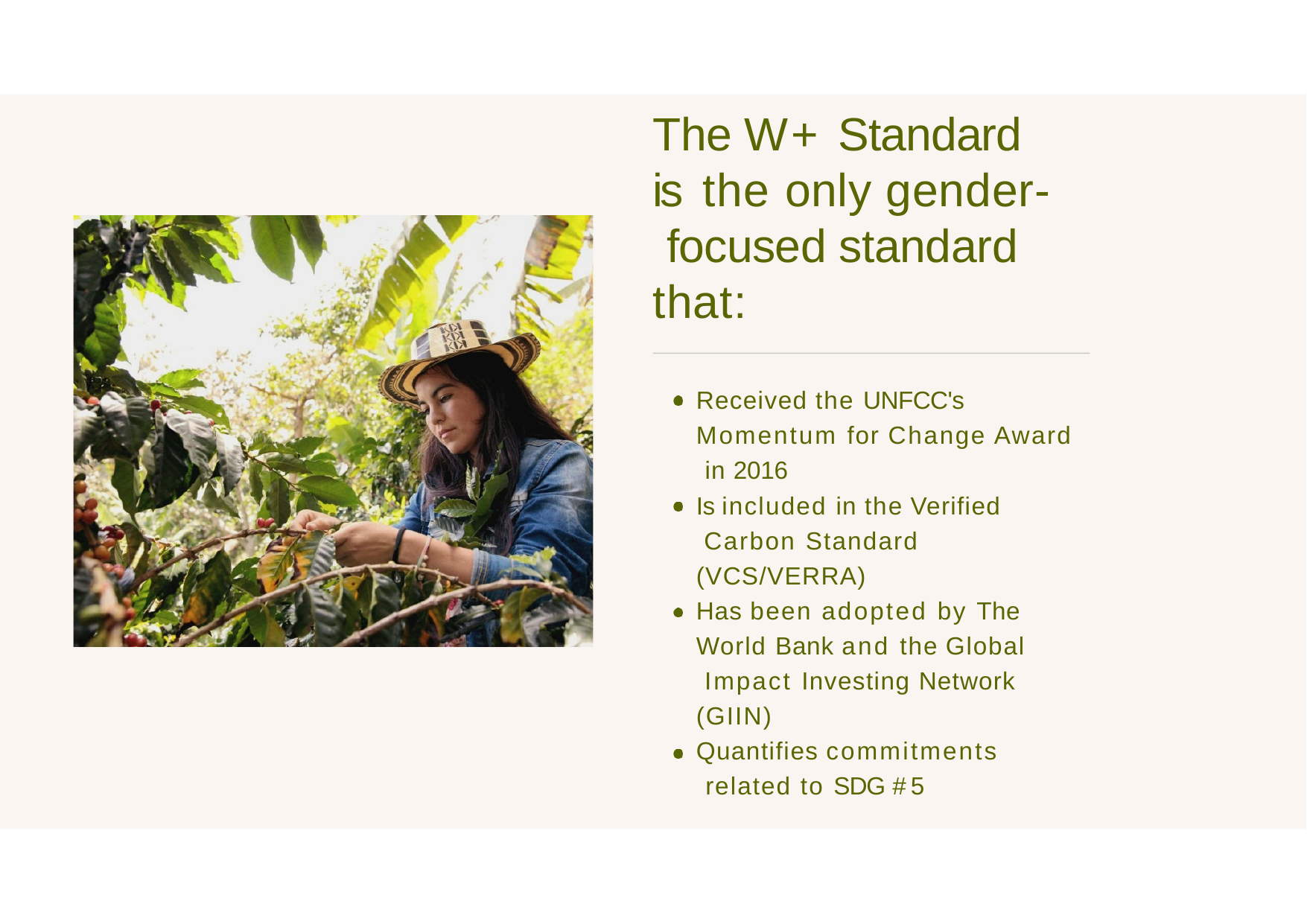

# The W+ Standard is  the only gender-  focused standard  that:

Received the UNFCC's  Momentum for Change Award  in 2016
Is included in the Verified  Carbon Standard  (VCS/VERRA)
Has been adopted by The  World Bank and the Global  Impact Investing Network  (GIIN)
Quantifies commitments  related to SDG #5